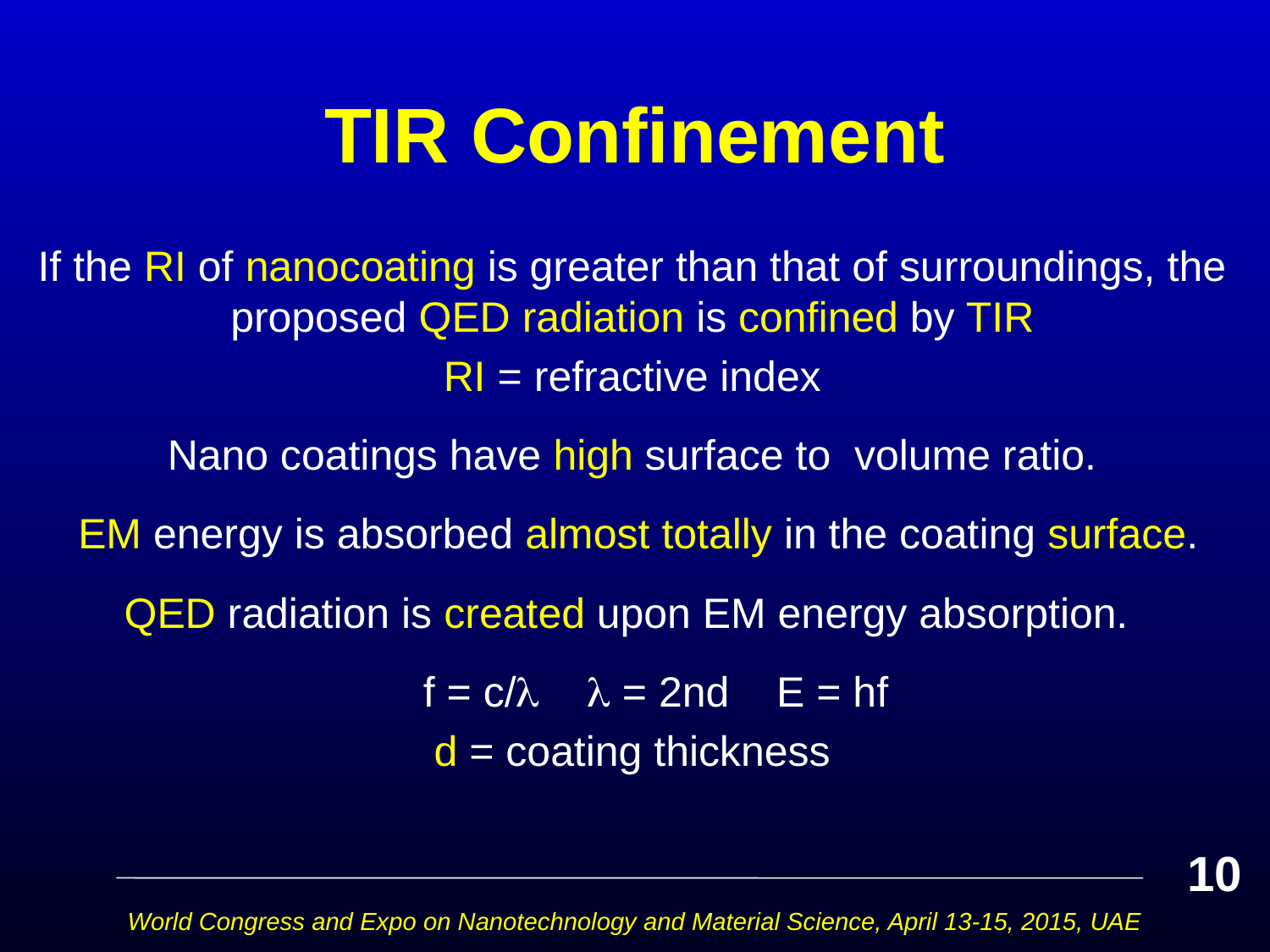

# TIR Confinement
If the RI of nanocoating is greater than that of surroundings, the proposed QED radiation is confined by TIR
RI = refractive index

Nano coatings have high surface to  volume ratio.

 EM energy is absorbed almost totally in the coating surface.

 QED radiation is created upon EM energy absorption.

    f = c/λ    λ = 2nd    E = hf
d = coating thickness
10
World Congress and Expo on Nanotechnology and Material Science, April 13-15, 2015, UAE